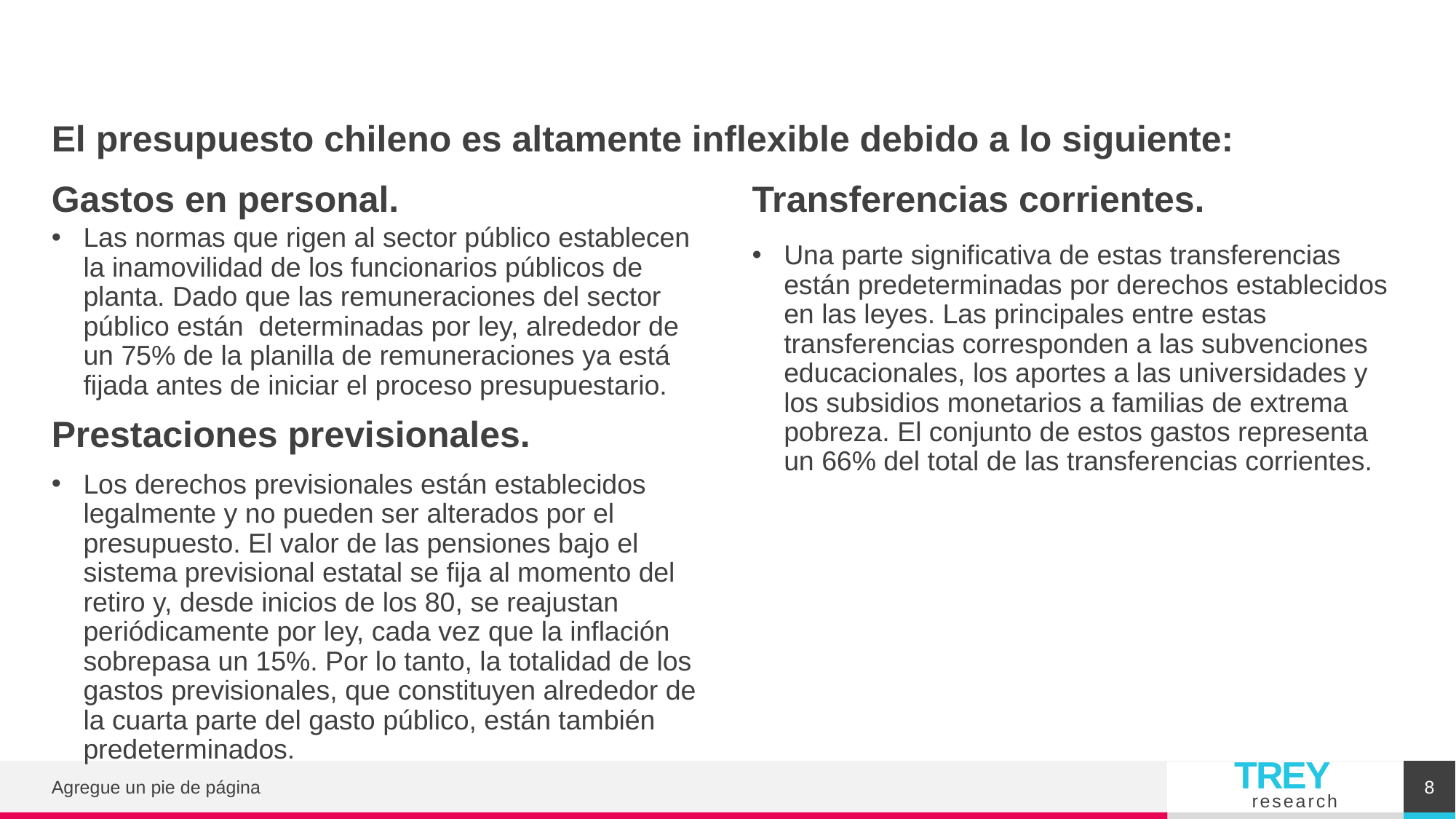

#
El presupuesto chileno es altamente inflexible debido a lo siguiente:
Gastos en personal.
Transferencias corrientes.
Las normas que rigen al sector público establecen la inamovilidad de los funcionarios públicos de planta. Dado que las remuneraciones del sector público están  determinadas por ley, alrededor de un 75% de la planilla de remuneraciones ya está fijada antes de iniciar el proceso presupuestario.
Prestaciones previsionales.
Los derechos previsionales están establecidos legalmente y no pueden ser alterados por el presupuesto. El valor de las pensiones bajo el sistema previsional estatal se fija al momento del retiro y, desde inicios de los 80, se reajustan periódicamente por ley, cada vez que la inflación sobrepasa un 15%. Por lo tanto, la totalidad de los gastos previsionales, que constituyen alrededor de la cuarta parte del gasto público, están también predeterminados.
Una parte significativa de estas transferencias están predeterminadas por derechos establecidos en las leyes. Las principales entre estas transferencias corresponden a las subvenciones educacionales, los aportes a las universidades y los subsidios monetarios a familias de extrema pobreza. El conjunto de estos gastos representa un 66% del total de las transferencias corrientes.
8
Agregue un pie de página